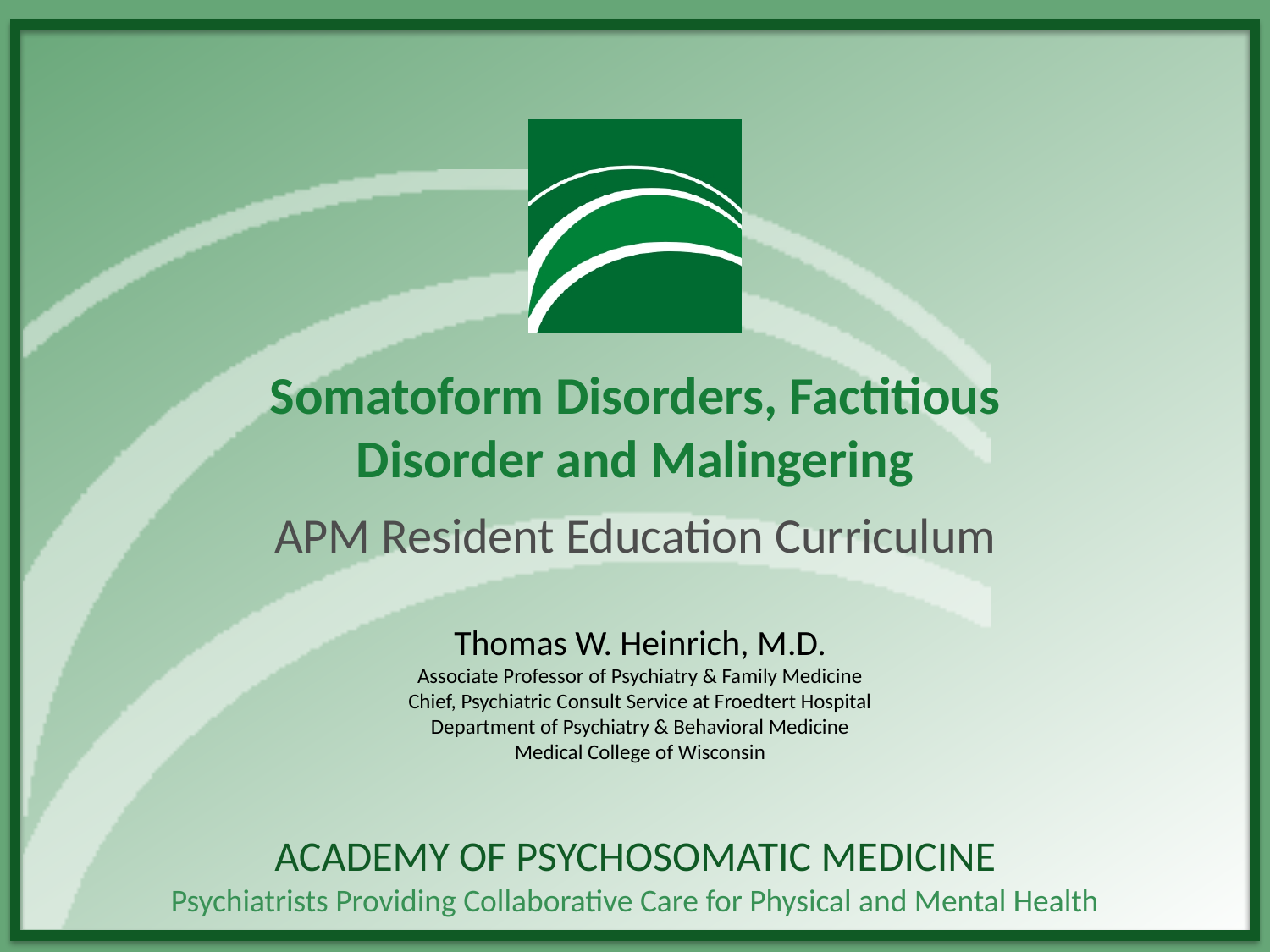

# Somatoform Disorders, Factitious Disorder and Malingering
APM Resident Education Curriculum
Thomas W. Heinrich, M.D.
Associate Professor of Psychiatry & Family Medicine
Chief, Psychiatric Consult Service at Froedtert Hospital
Department of Psychiatry & Behavioral Medicine
Medical College of Wisconsin